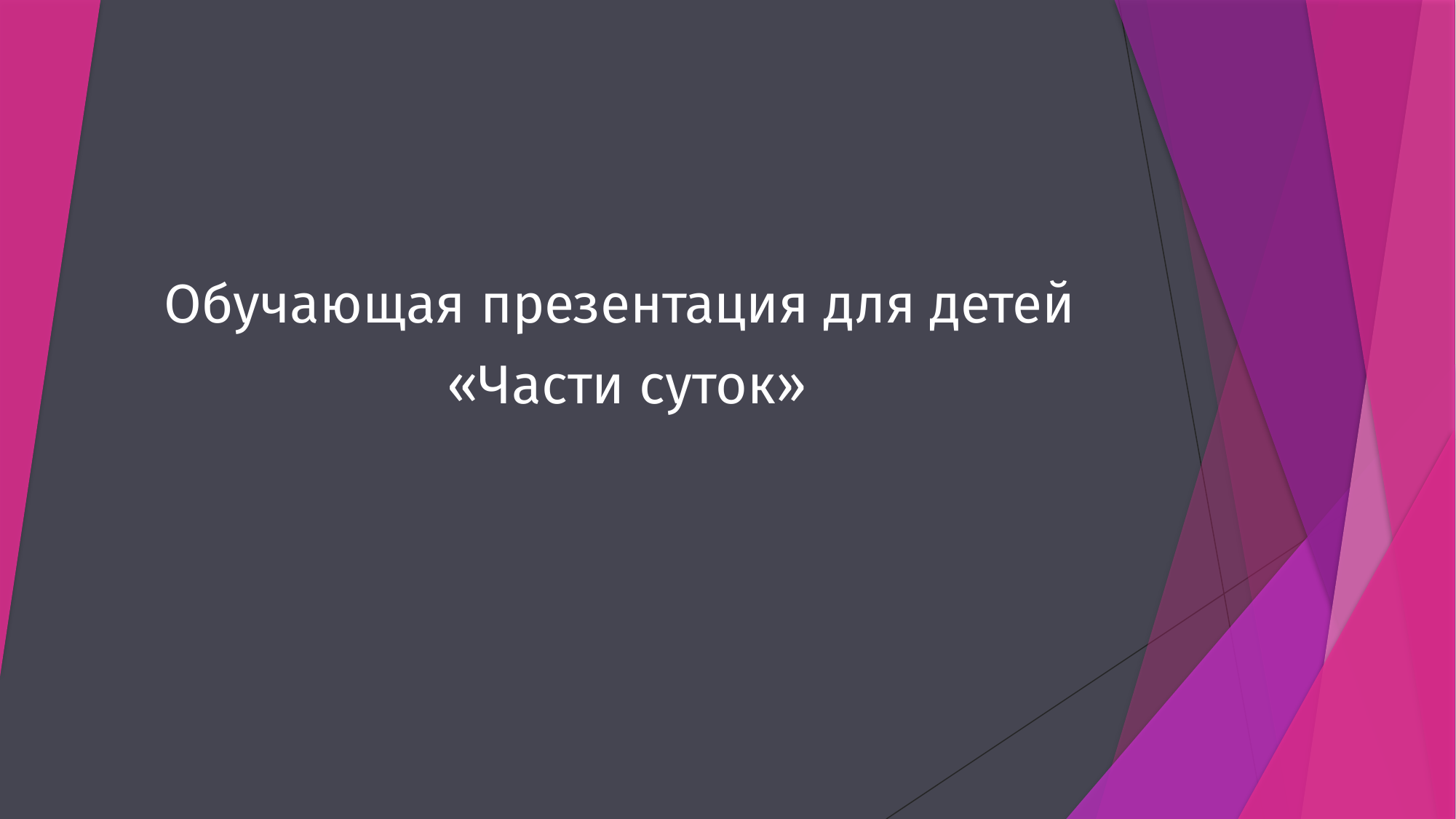

#
Обучающая презентация для детей
«Части суток»